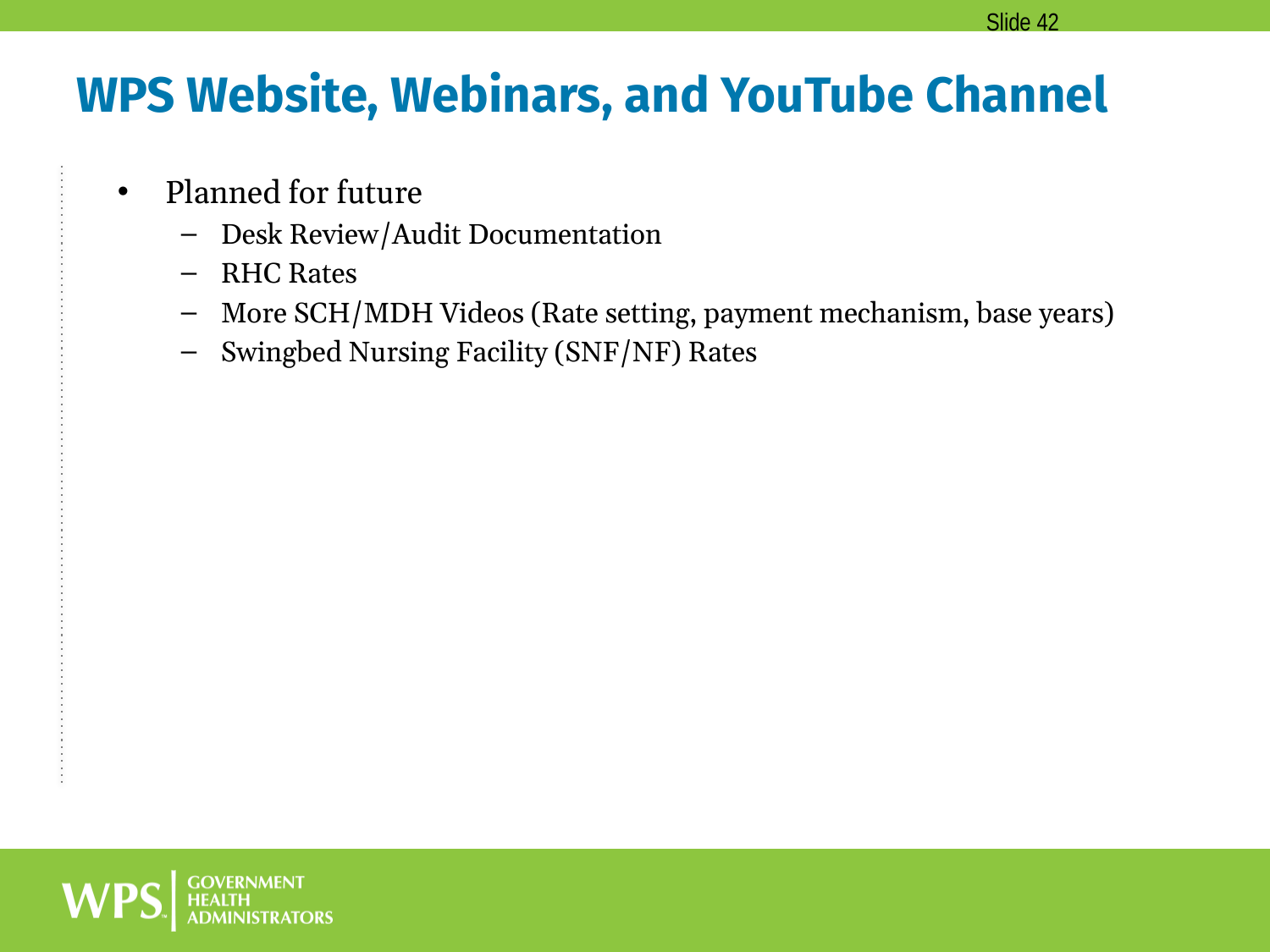

Slide 42
# WPS Website, Webinars, and YouTube Channel
Planned for future
Desk Review/Audit Documentation
RHC Rates
More SCH/MDH Videos (Rate setting, payment mechanism, base years)
Swingbed Nursing Facility (SNF/NF) Rates